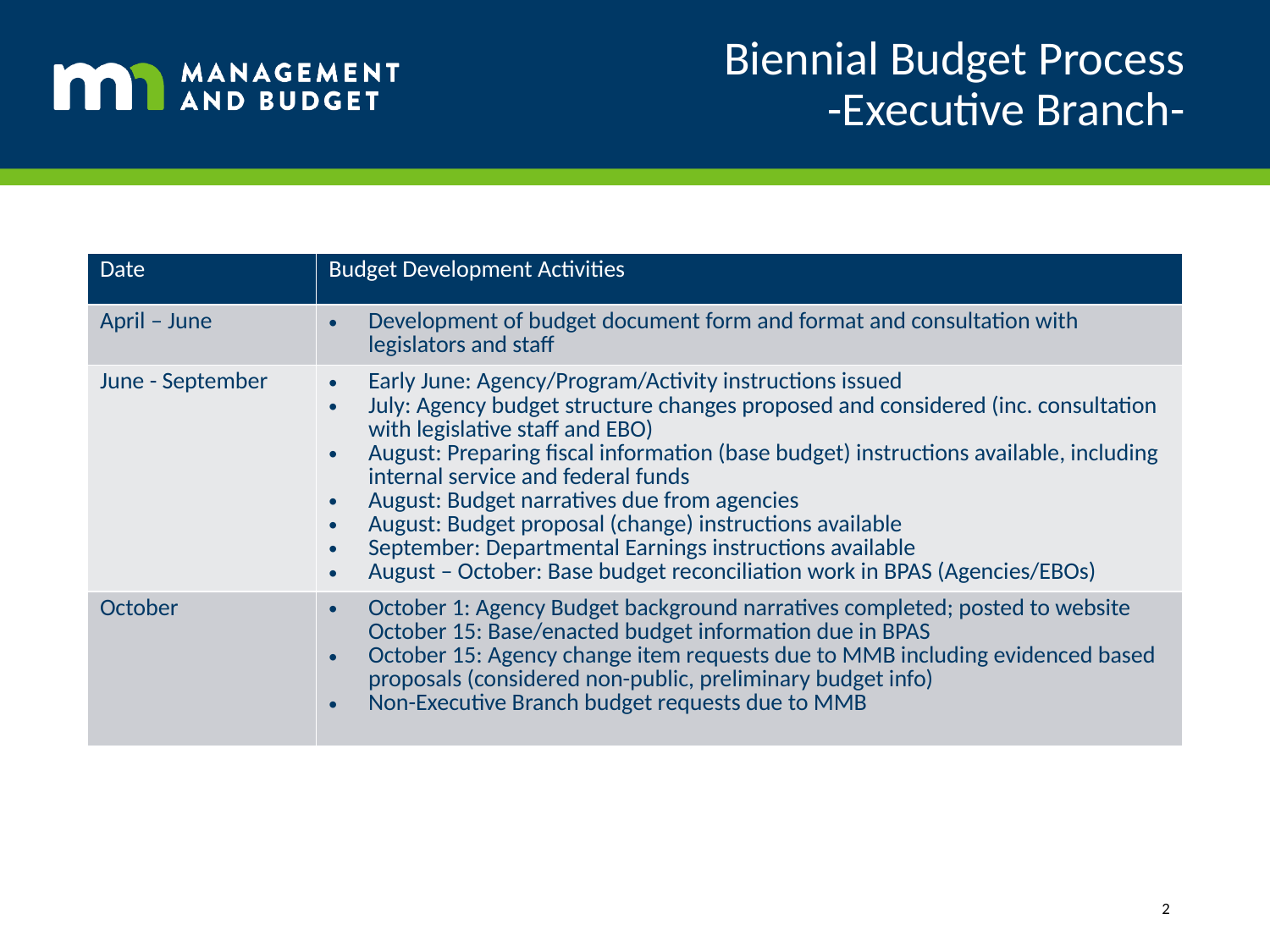

# Biennial Budget Process -Executive Branch-
| Date | Budget Development Activities |
| --- | --- |
| April – June | Development of budget document form and format and consultation with legislators and staff |
| June - September | Early June: Agency/Program/Activity instructions issued July: Agency budget structure changes proposed and considered (inc. consultation with legislative staff and EBO) August: Preparing fiscal information (base budget) instructions available, including internal service and federal funds August: Budget narratives due from agencies August: Budget proposal (change) instructions available September: Departmental Earnings instructions available August – October: Base budget reconciliation work in BPAS (Agencies/EBOs) |
| October | October 1: Agency Budget background narratives completed; posted to website October 15: Base/enacted budget information due in BPAS October 15: Agency change item requests due to MMB including evidenced based proposals (considered non-public, preliminary budget info) Non-Executive Branch budget requests due to MMB |
2